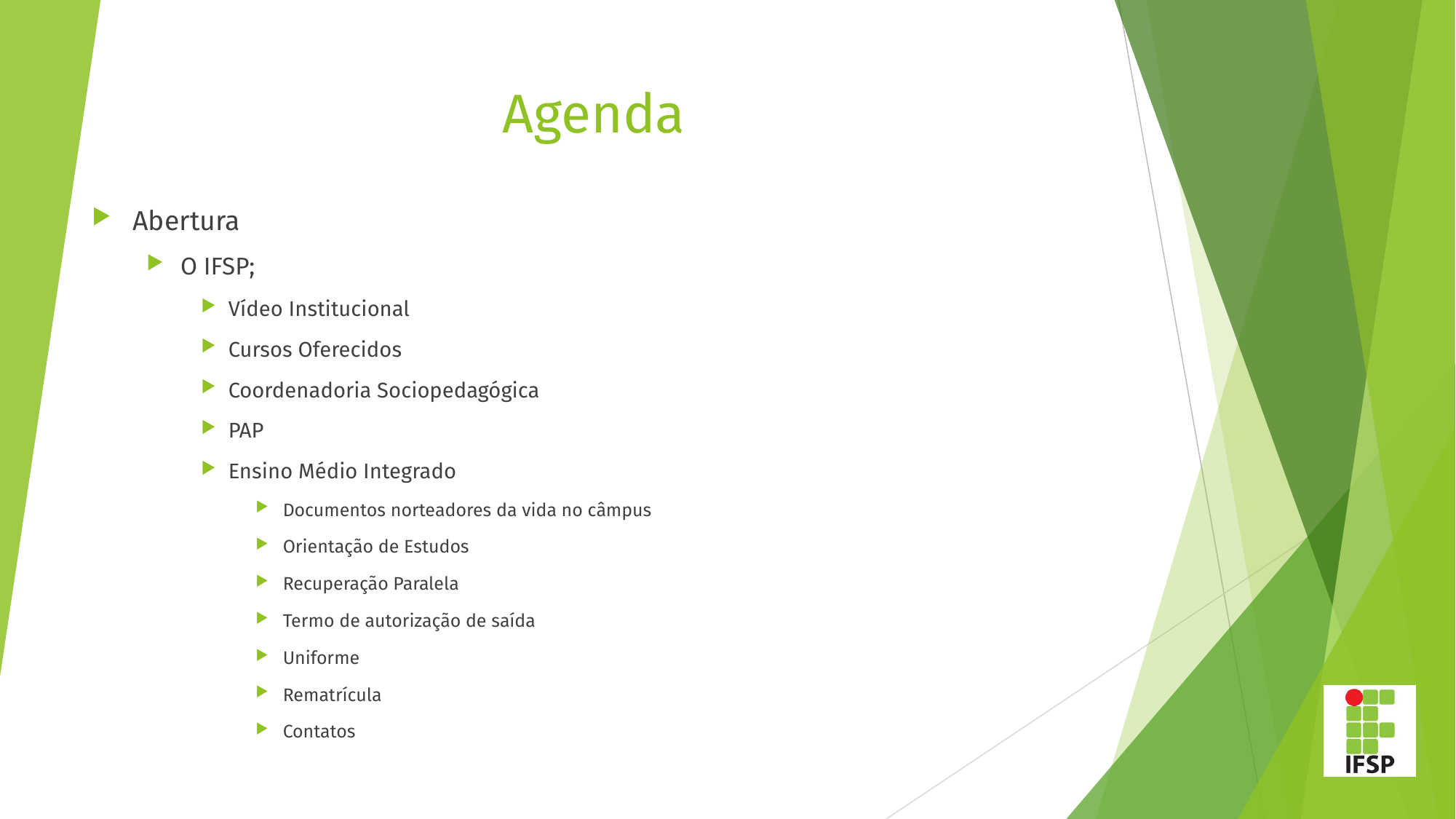

# Agenda
Abertura
O IFSP;
Vídeo Institucional
Cursos Oferecidos
Coordenadoria Sociopedagógica
PAP
Ensino Médio Integrado
Documentos norteadores da vida no câmpus
Orientação de Estudos
Recuperação Paralela
Termo de autorização de saída
Uniforme
Rematrícula
Contatos